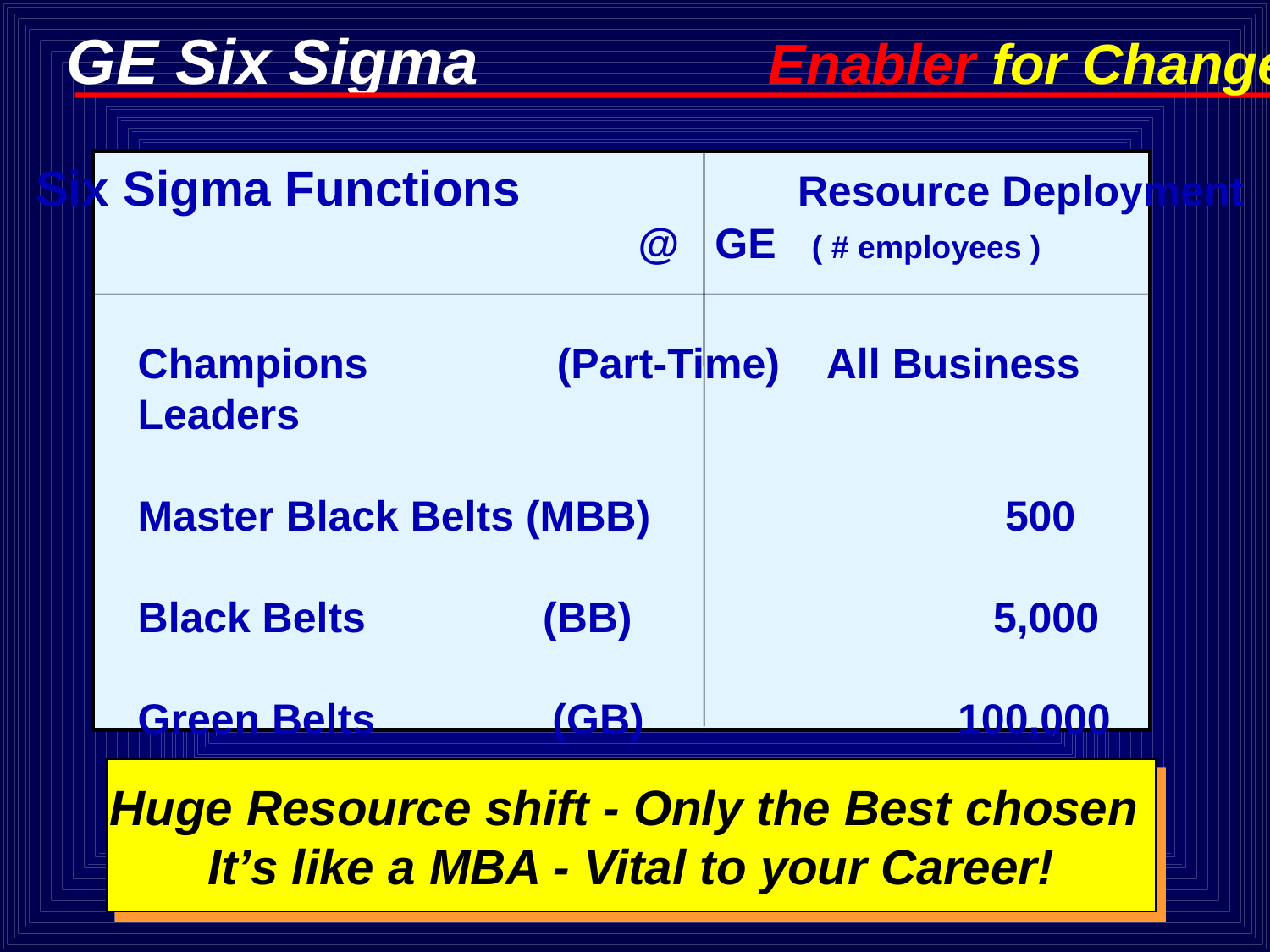

Enabler for Change
Six Sigma Functions             	Resource Deployment
	  @   GE   ( # employees )

Champions                (Part-Time)	  All Business Leaders
Master Black Belts (MBB)   	                 500
Black Belts               (BB)	                5,000
Green Belts               (GB)	             100,000
Six Sigma Associates	                100%

Huge Resource shift - Only the Best chosen
It’s like a MBA - Vital to your Career!